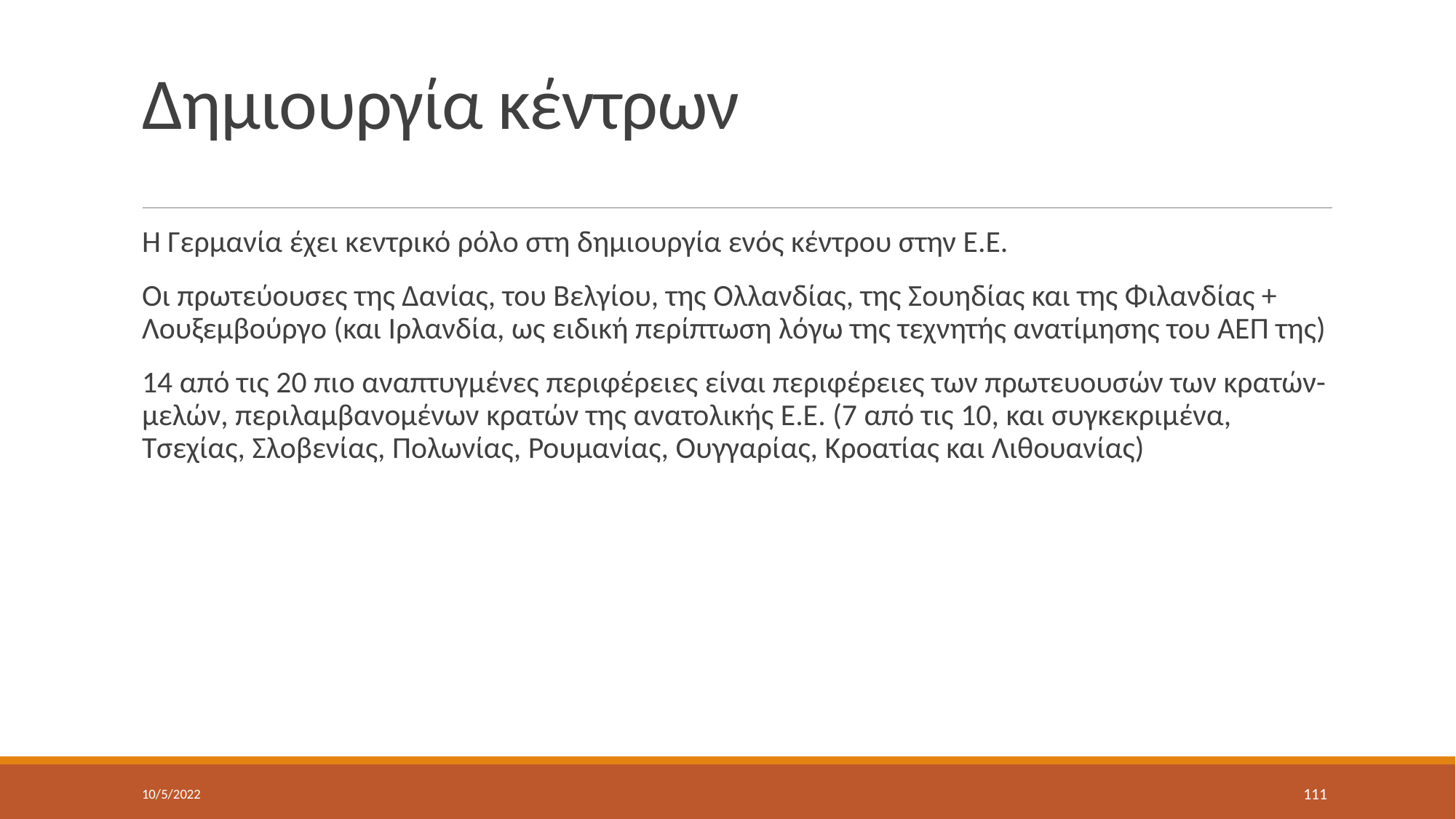

# Δημιουργία κέντρων
Η Γερμανία έχει κεντρικό ρόλο στη δημιουργία ενός κέντρου στην Ε.Ε.
Οι πρωτεύουσες της Δανίας, του Βελγίου, της Ολλανδίας, της Σουηδίας και της Φιλανδίας + Λουξεμβούργο (και Ιρλανδία, ως ειδική περίπτωση λόγω της τεχνητής ανατίμησης του ΑΕΠ της)
14 από τις 20 πιο αναπτυγμένες περιφέρειες είναι περιφέρειες των πρωτευουσών των κρατών-μελών, περιλαμβανομένων κρατών της ανατολικής Ε.Ε. (7 από τις 10, και συγκεκριμένα, Τσεχίας, Σλοβενίας, Πολωνίας, Ρουμανίας, Ουγγαρίας, Κροατίας και Λιθουανίας)

10/5/2022
111